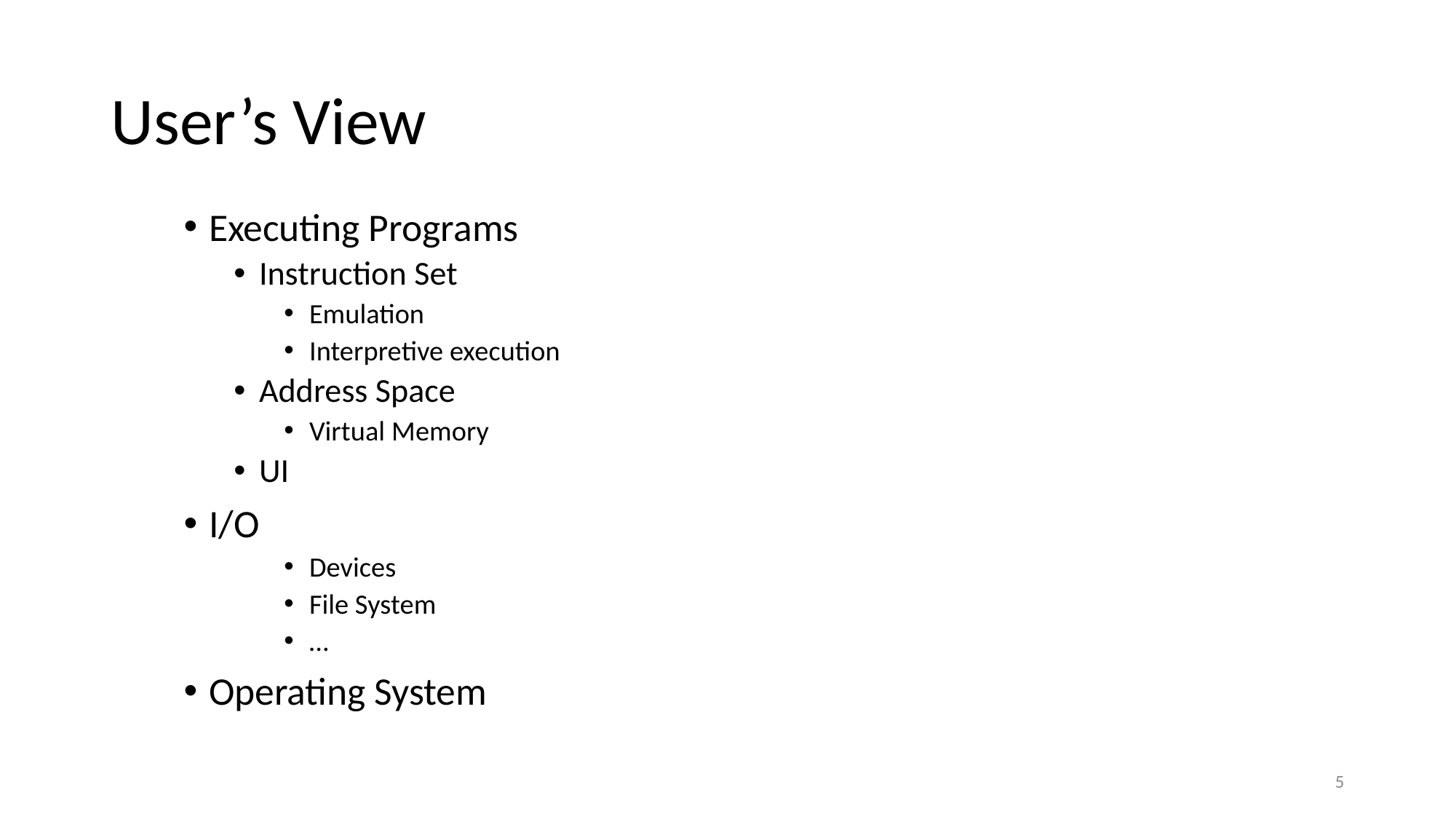

# User’s View
Executing Programs
Instruction Set
Emulation
Interpretive execution
Address Space
Virtual Memory
UI
I/O
Devices
File System
…
Operating System
5